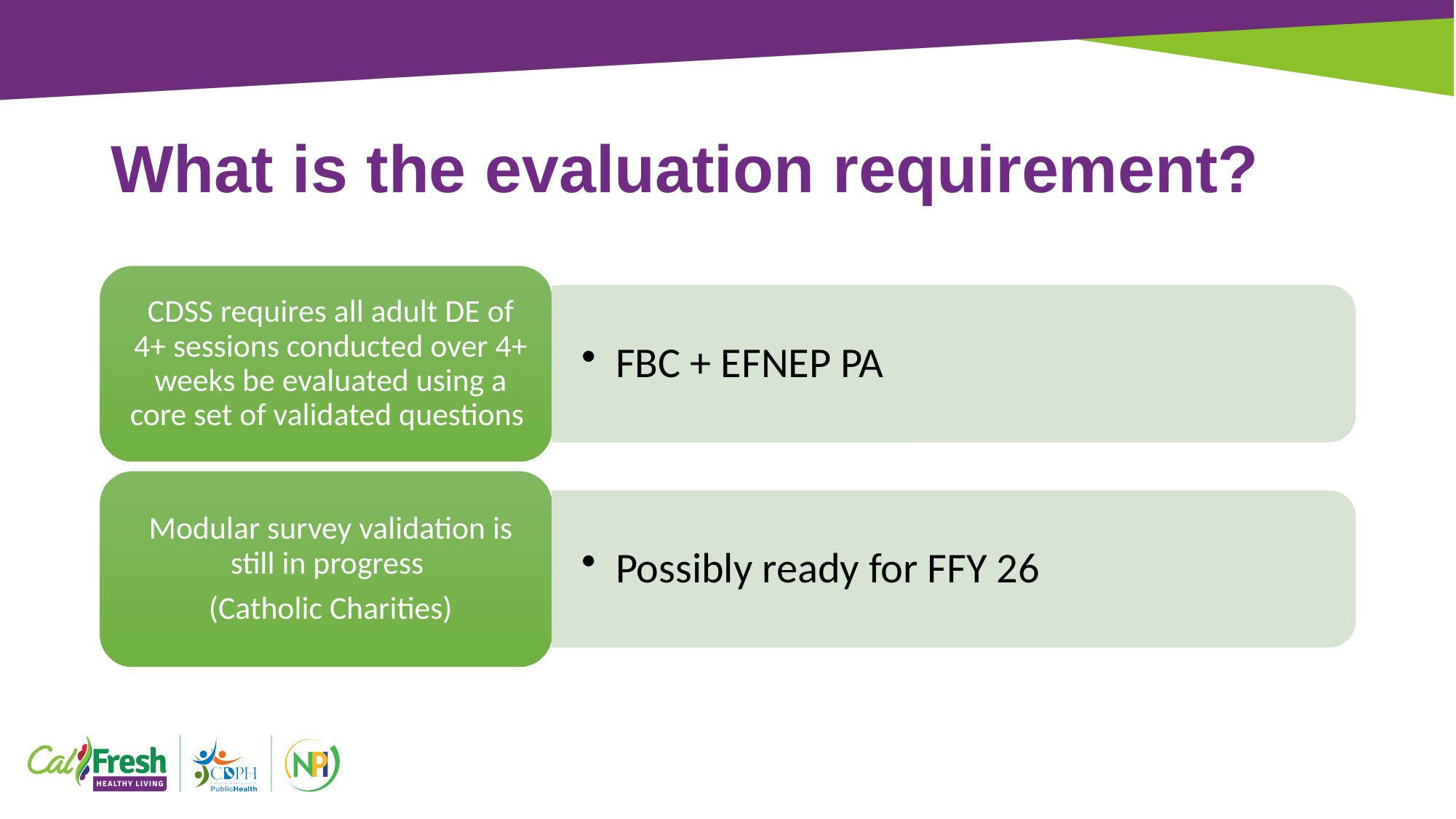

# What is the evaluation requirement?
FBC + EFNEP PA
CDSS requires all adult DE of 4+ sessions conducted over 4+ weeks be evaluated using a core set of validated questions
Possibly ready for FFY 26
Modular survey validation is still in progress
(Catholic Charities)